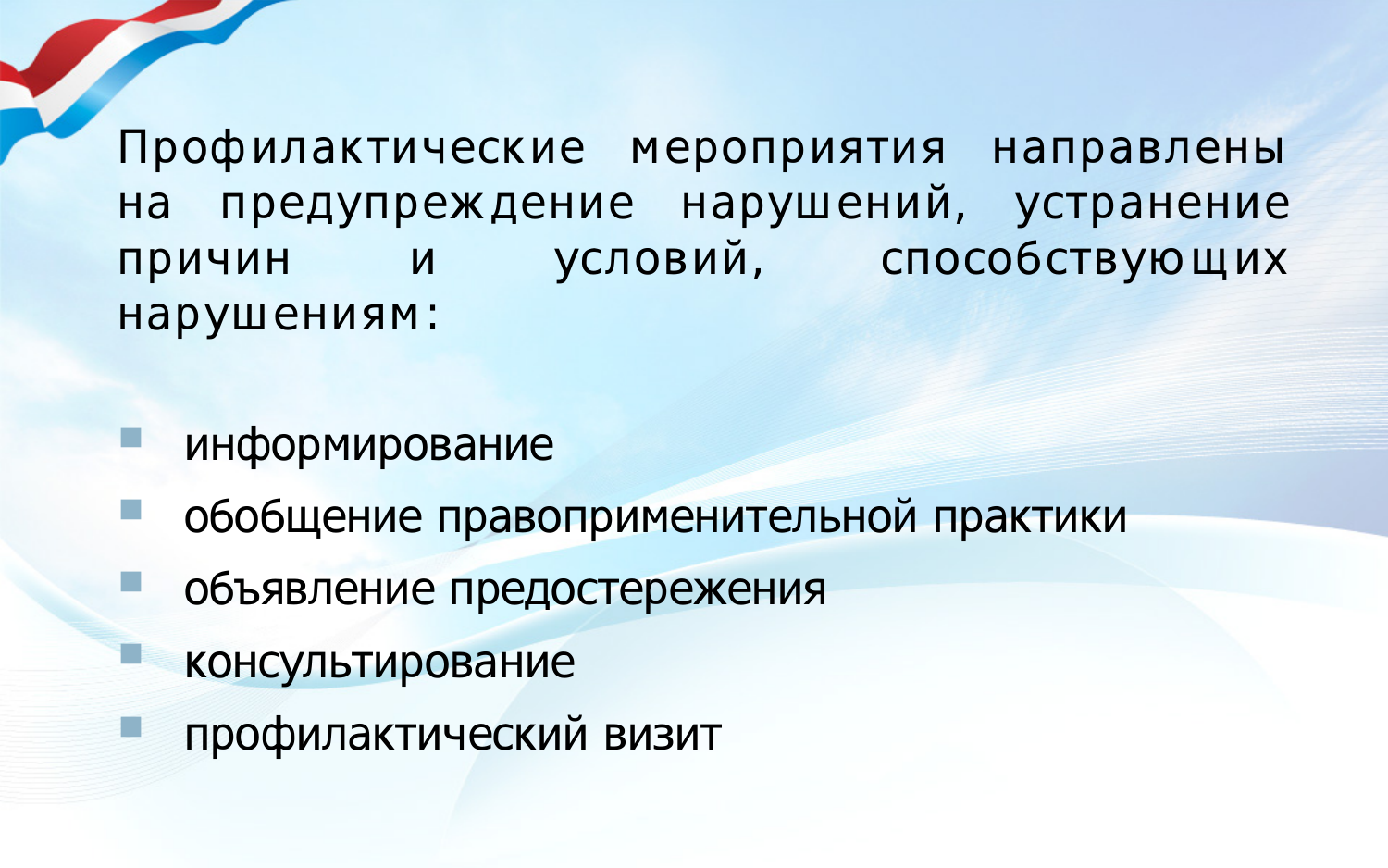

Профилактические мероприятия направлены на предупреждение нарушений, устранение причин и условий, способствующих нарушениям:

 информирование
 обобщение правоприменительной практики
 объявление предостережения
 консультирование
 профилактический визит